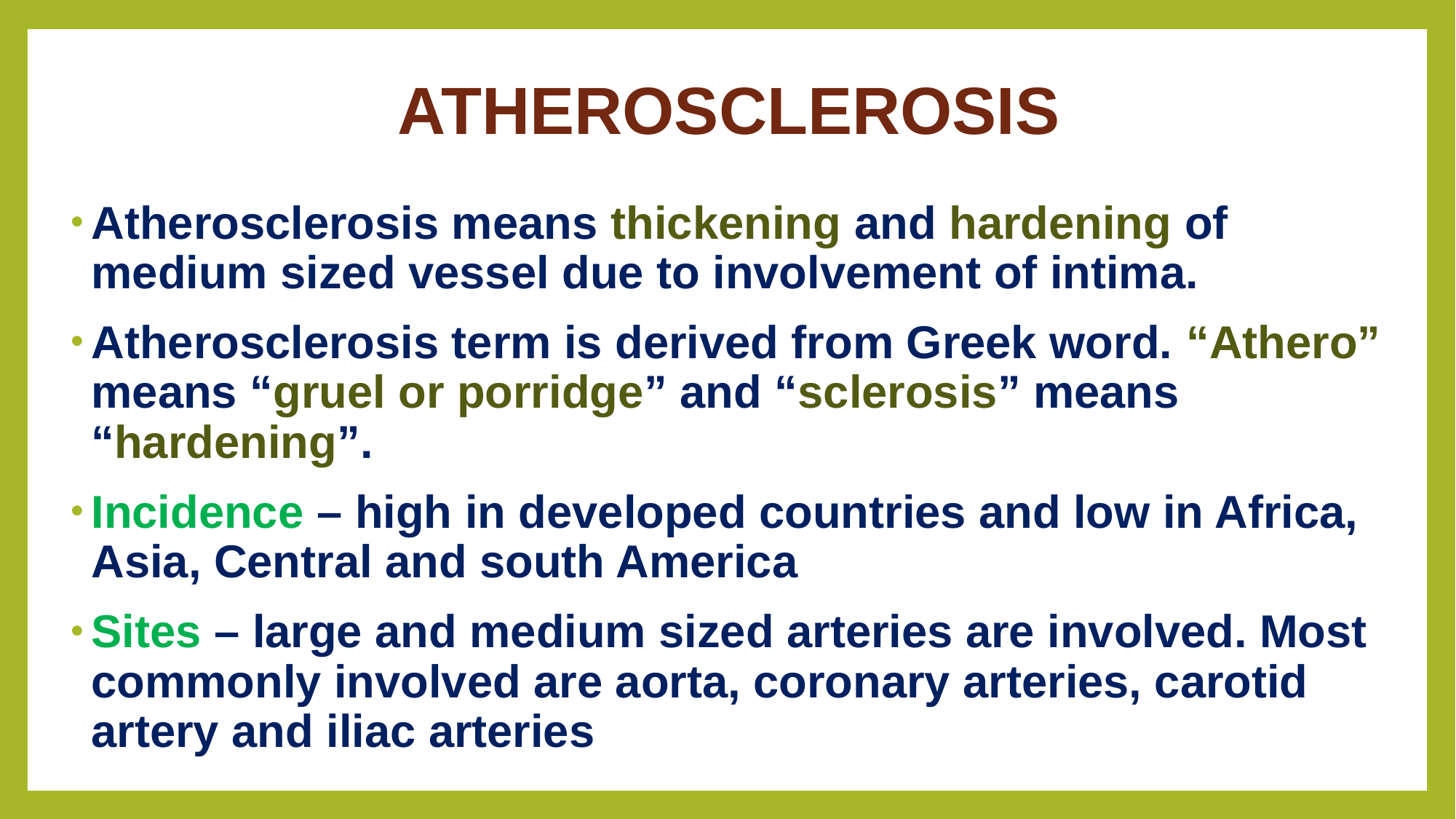

# ATHEROSCLEROSIS
Atherosclerosis means thickening and hardening of medium sized vessel due to involvement of intima.
Atherosclerosis term is derived from Greek word. “Athero” means “gruel or porridge” and “sclerosis” means “hardening”.
Incidence – high in developed countries and low in Africa, Asia, Central and south America
Sites – large and medium sized arteries are involved. Most commonly involved are aorta, coronary arteries, carotid artery and iliac arteries